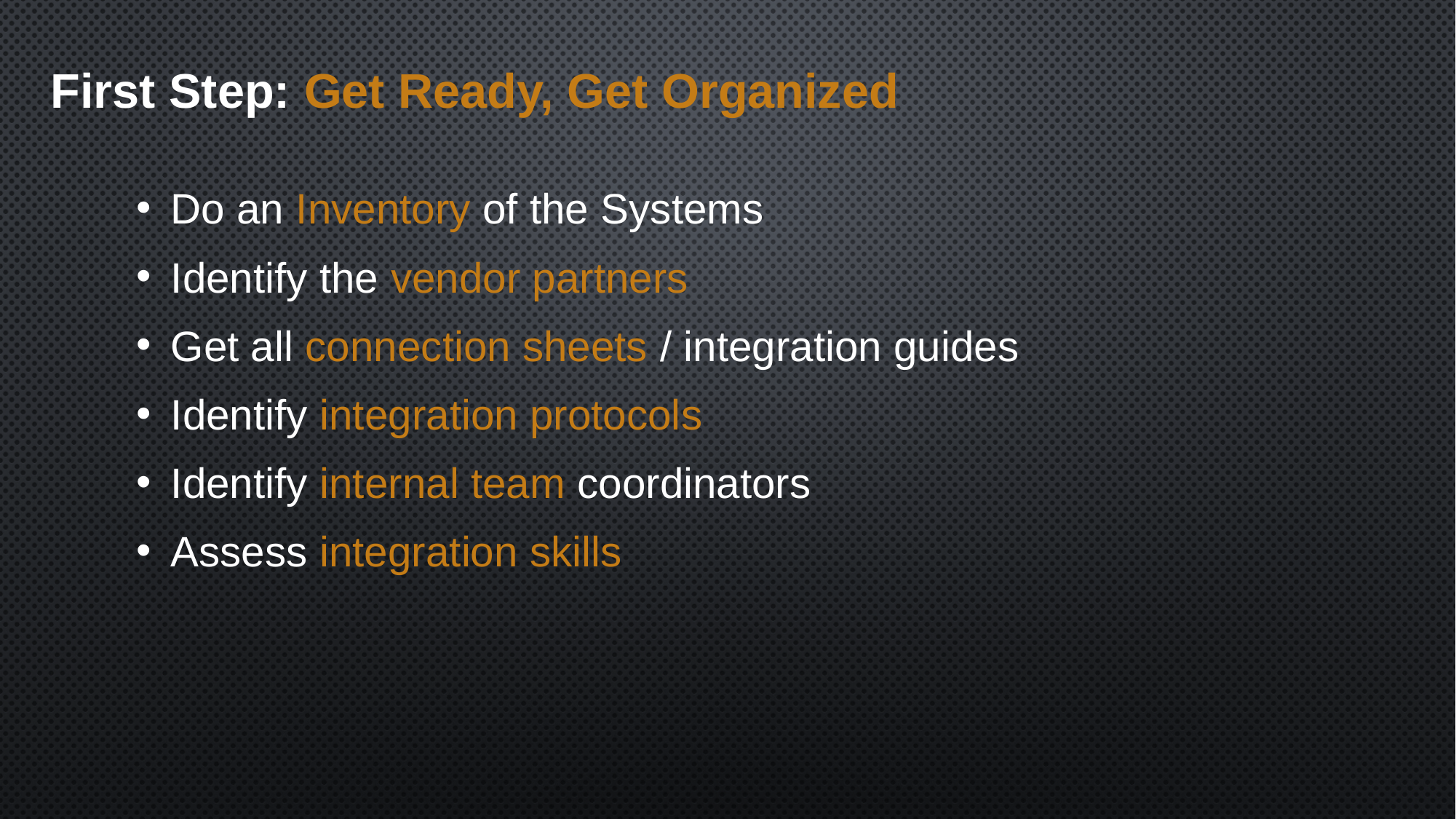

# First Step: Get Ready, Get Organized
Do an Inventory of the Systems
Identify the vendor partners
Get all connection sheets / integration guides
Identify integration protocols
Identify internal team coordinators
Assess integration skills